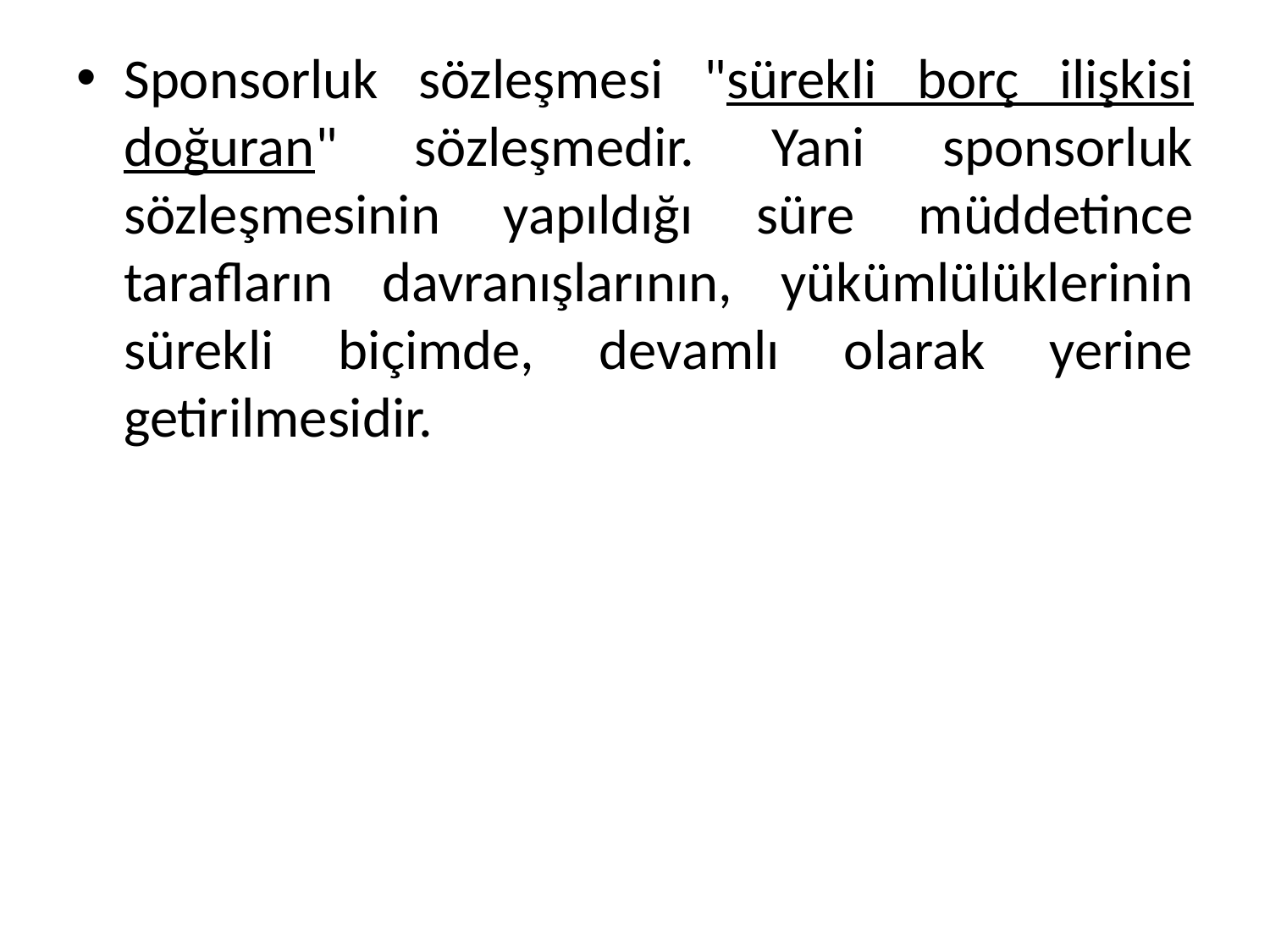

Sponsorluk sözleşmesi "sürekli borç ilişkisi doğuran" sözleşmedir. Yani sponsorluk sözleşmesinin yapıldığı süre müddetince tarafların davranışlarının, yükümlülüklerinin sürekli biçimde, devamlı olarak yerine getirilmesidir.